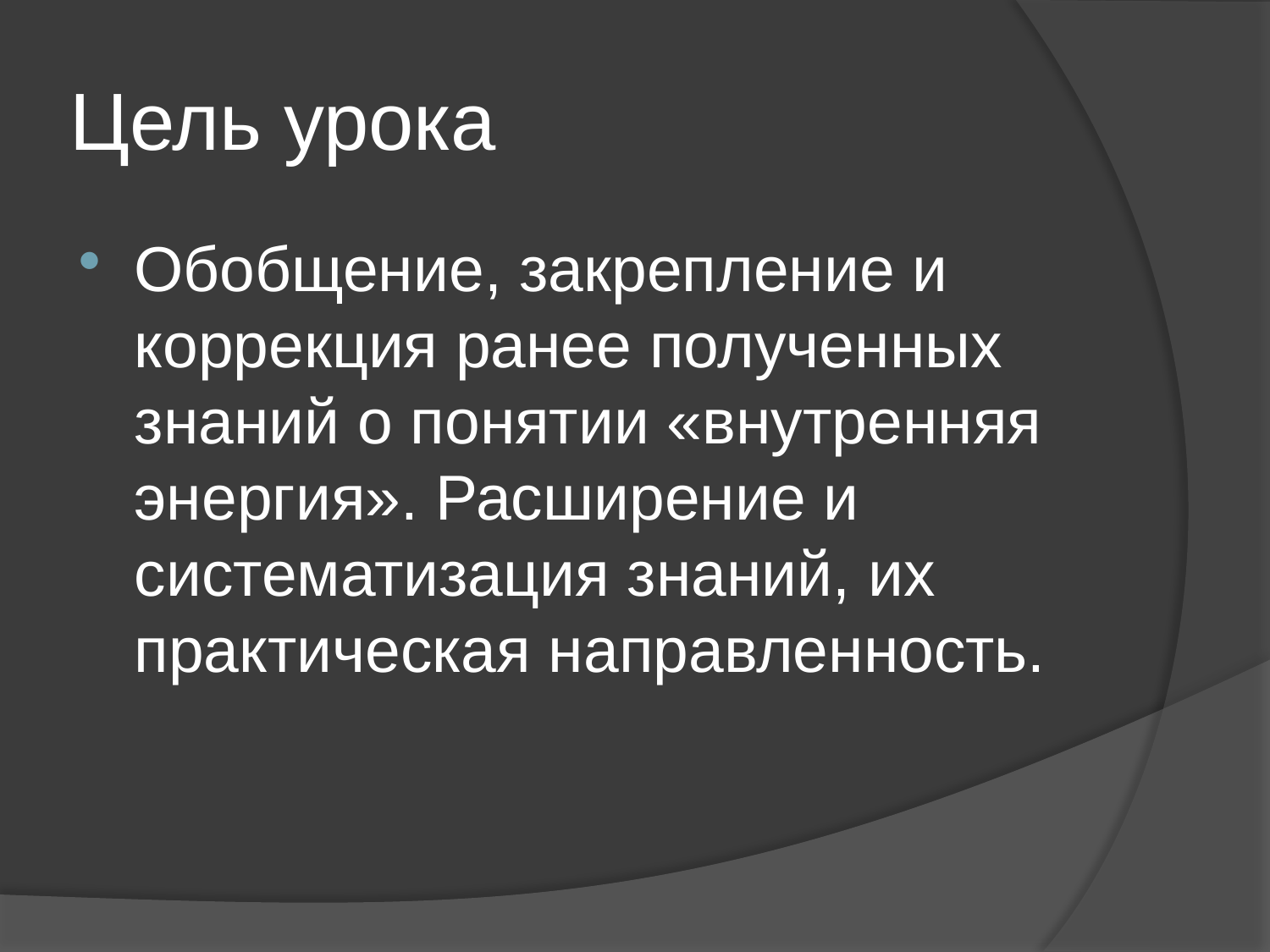

# Цель урока
Обобщение, закрепление и коррекция ранее полученных знаний о понятии «внутренняя энергия». Расширение и систематизация знаний, их практическая направленность.